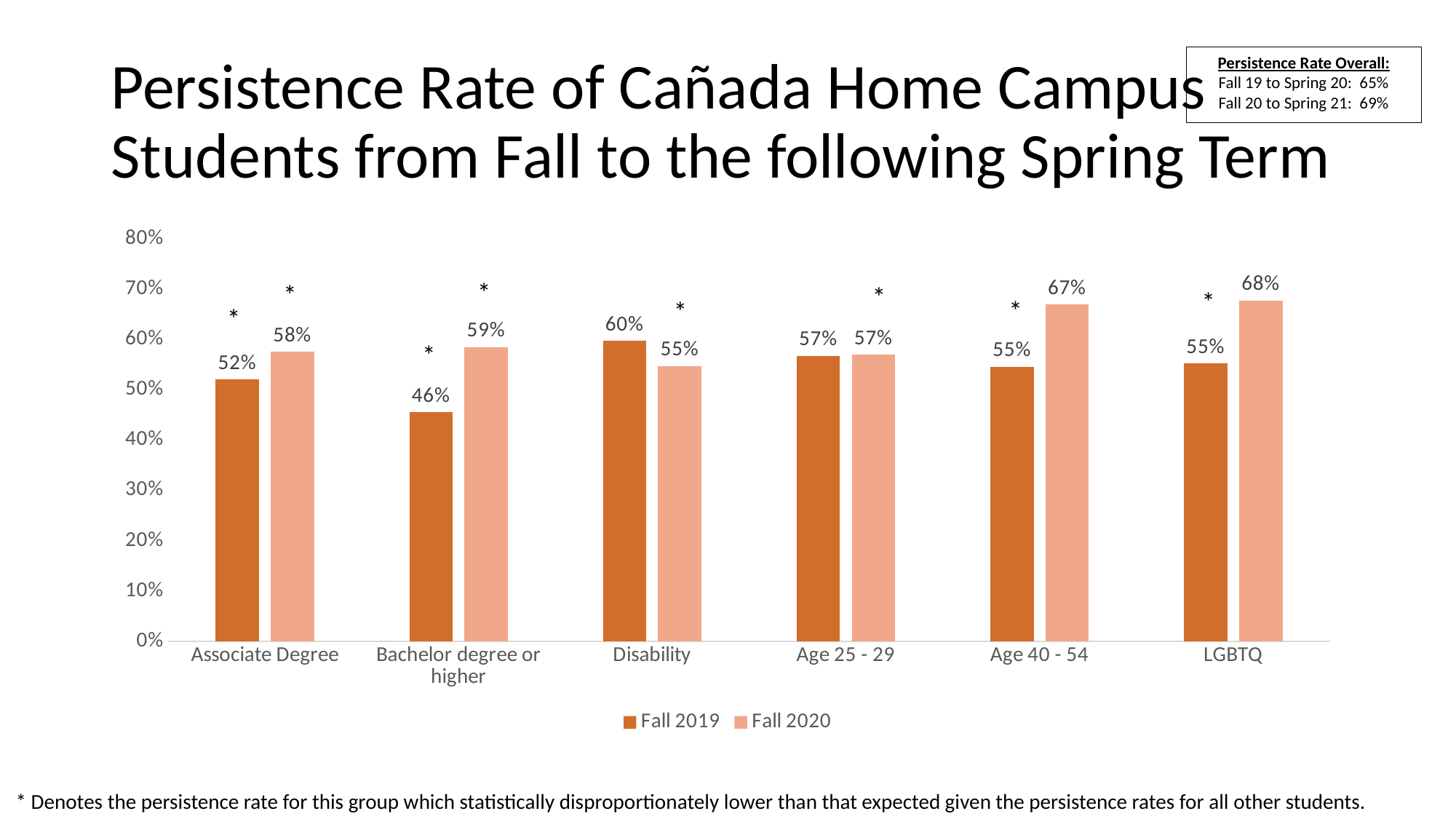

# Persistence Rate of Cañada Home Campus Students from Fall to the following Spring Term
Persistence Rate Overall:
Fall 19 to Spring 20:  65%
Fall 20 to Spring 21:  69%

### Chart

| Category | Fall 2019 | Fall 2020 |
|---|---|---|
| Associate Degree | 0.521739130434783 | 0.576 |
| Bachelor degree or higher | 0.455516014234875 | 0.585714285714286 |
| Disability | 0.597989949748744 | 0.548022598870056 |
| Age 25 - 29 | 0.568259385665529 | 0.570576540755467 |
| Age 40 - 54 | 0.546448087431694 | 0.670673076923077 |
| LGBTQ | 0.553398058252427 | 0.67816091954023 |
*
*
*
*
*
*
*
*
* Denotes the persistence rate for this group which statistically disproportionately lower than that expected given the persistence rates for all other students.